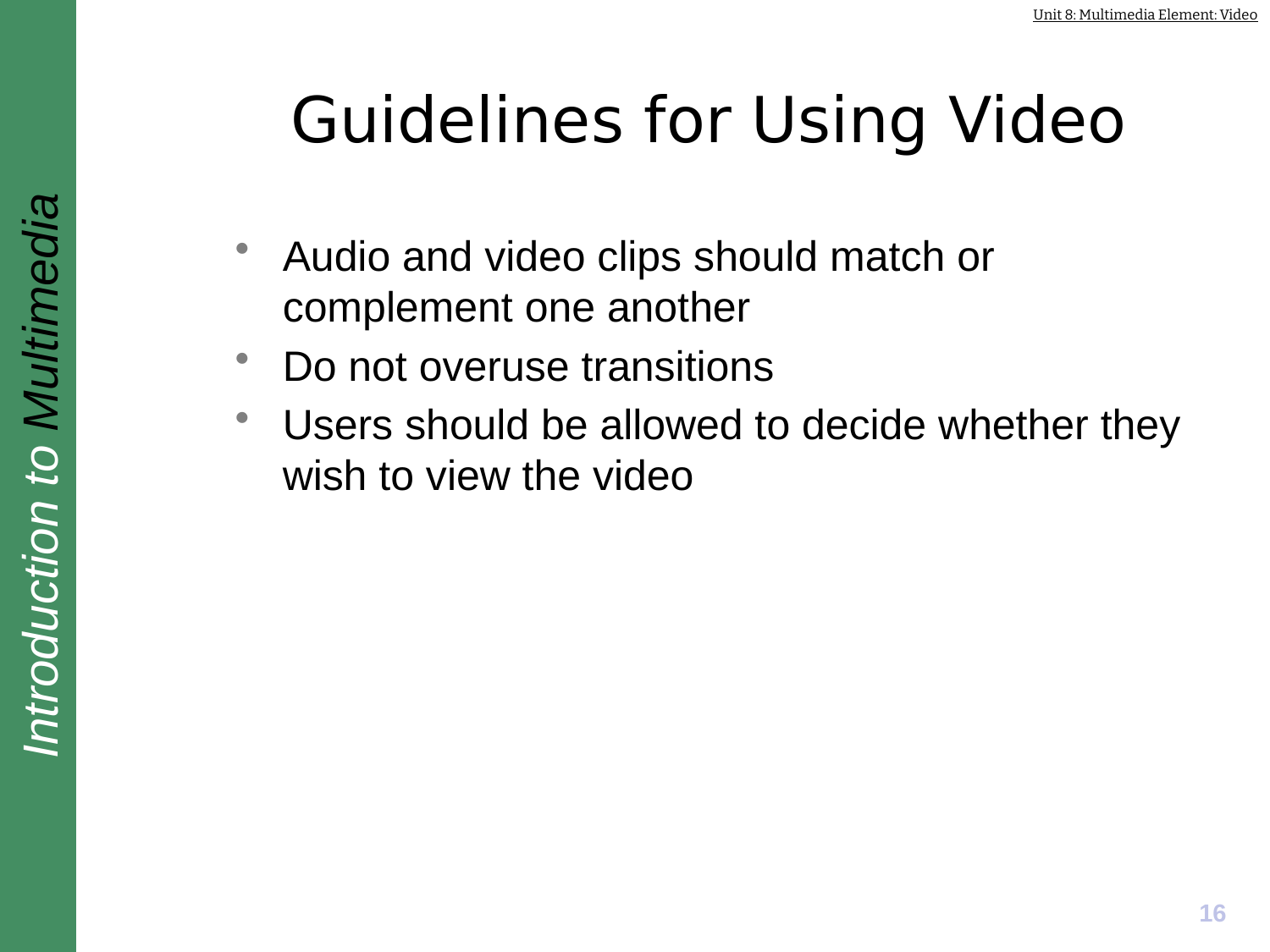

# Guidelines for Using Video
Audio and video clips should match or complement one another
Do not overuse transitions
Users should be allowed to decide whether they wish to view the video

16